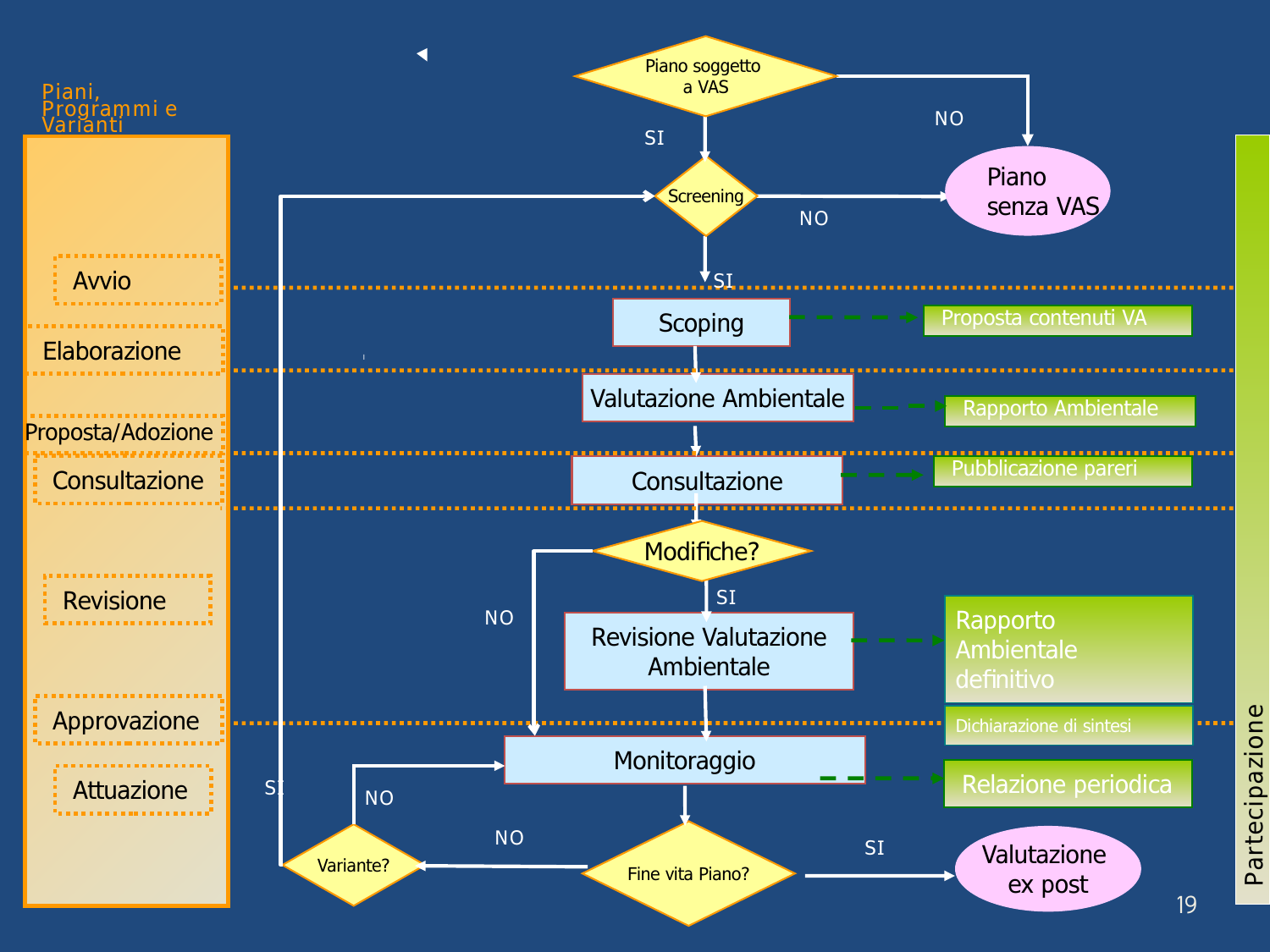

Piano soggetto
a VAS

Piani, Programmi e  Varianti
NO

SI

Piano
senza VAS
Screening

NO

Avvio
SI

Scoping
Proposta contenuti VA

Elaborazione

Valutazione Ambientale
Rapporto Ambientale
Proposta/Adozione

Consultazione
Consultazione
Pubblicazione pareri

Partecipazione

Modifiche?

Revisione

SI
Rapporto Ambientale
definitivo
NO
Revisione Valutazione Ambientale

Approvazione

Monitoraggio
Relazione periodica
Attuazione
SI

NO

Fine vita Piano?
Variante?
NO
Valutazione
ex post
SI

Dichiarazione di sintesi
19